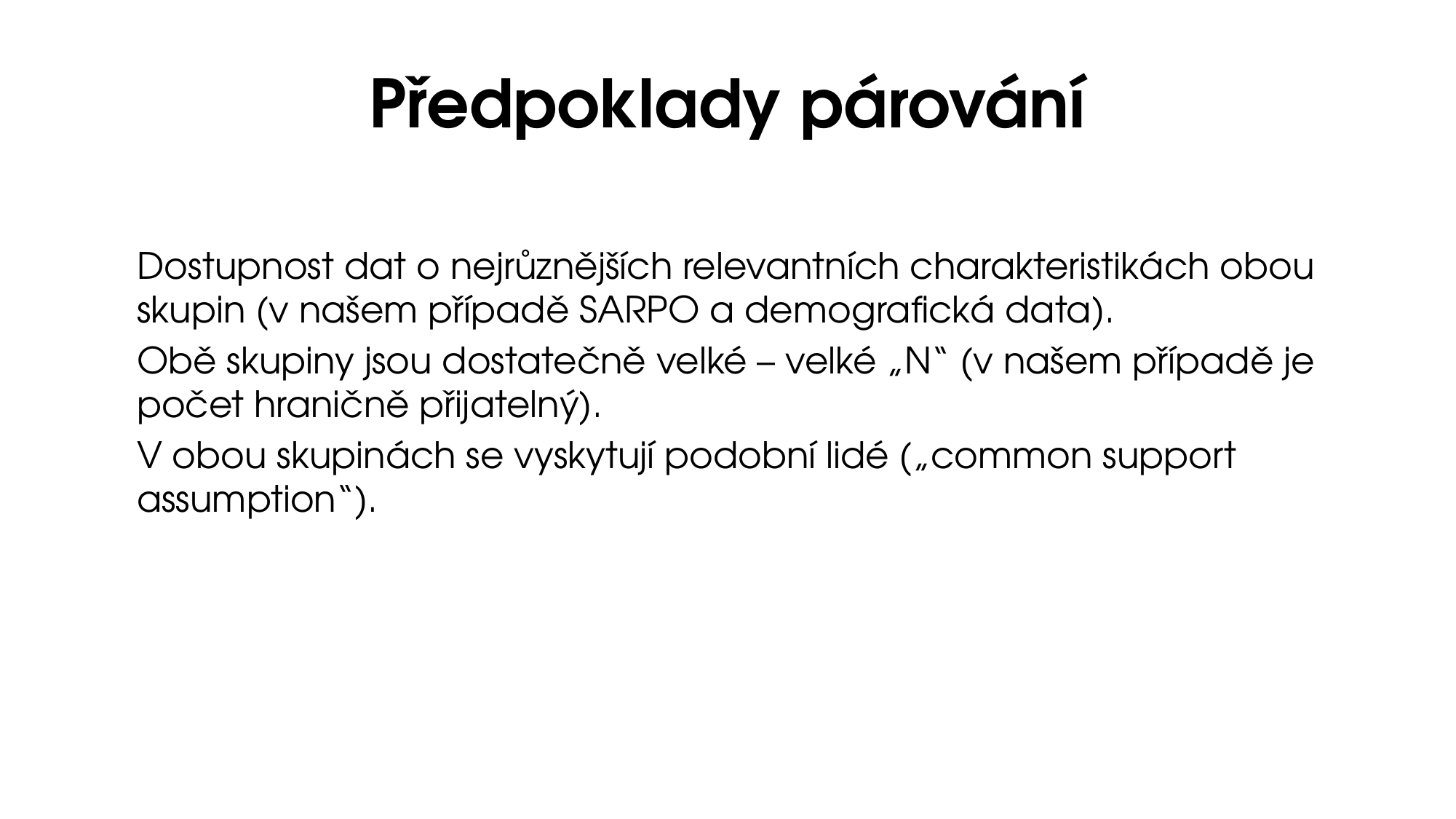

# Předpoklady párování
Dostupnost dat o nejrůznějších relevantních charakteristikách obou skupin (v našem případě SARPO a demografická data).
Obě skupiny jsou dostatečně velké – velké „N“ (v našem případě je počet hraničně přijatelný).
V obou skupinách se vyskytují podobní lidé („common support assumption“).